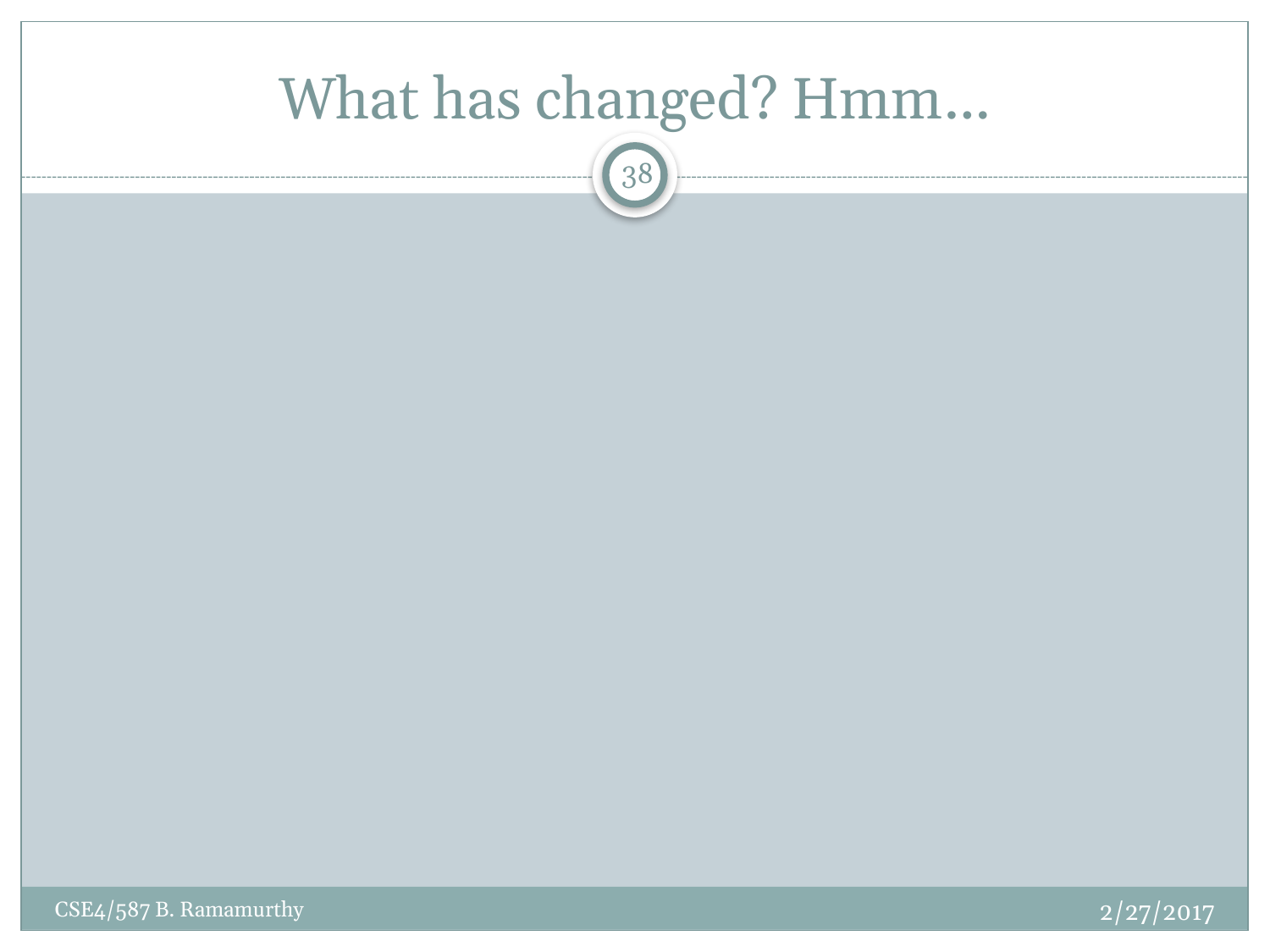

# What has changed? Hmm…
38

2/27/2017
CSE4/587 B. Ramamurthy